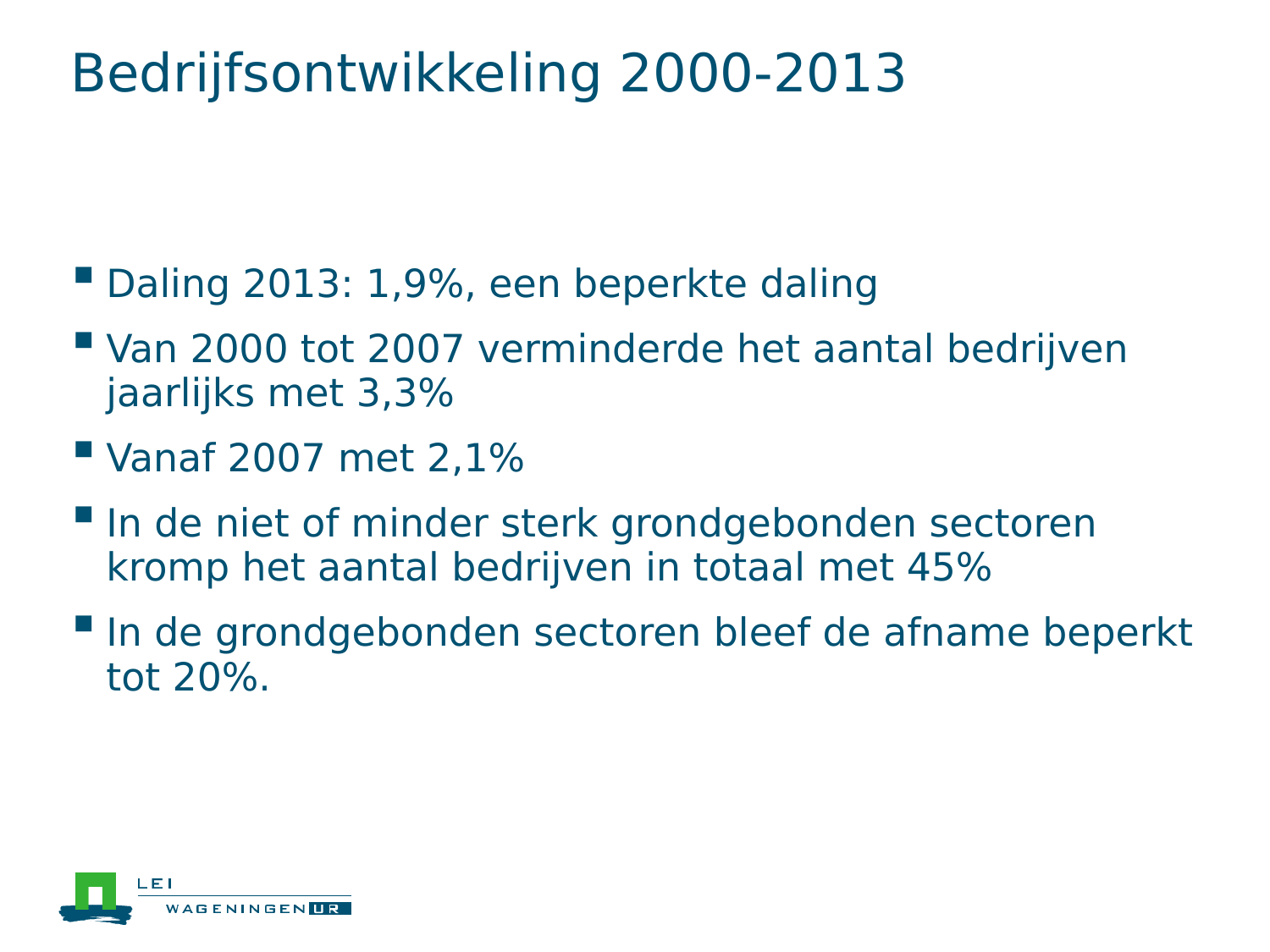

# Bedrijfsontwikkeling 2000-2013
Daling 2013: 1,9%, een beperkte daling
Van 2000 tot 2007 verminderde het aantal bedrijven jaarlijks met 3,3%
Vanaf 2007 met 2,1%
In de niet of minder sterk grondgebonden sectoren kromp het aantal bedrijven in totaal met 45%
In de grondgebonden sectoren bleef de afname beperkt tot 20%.